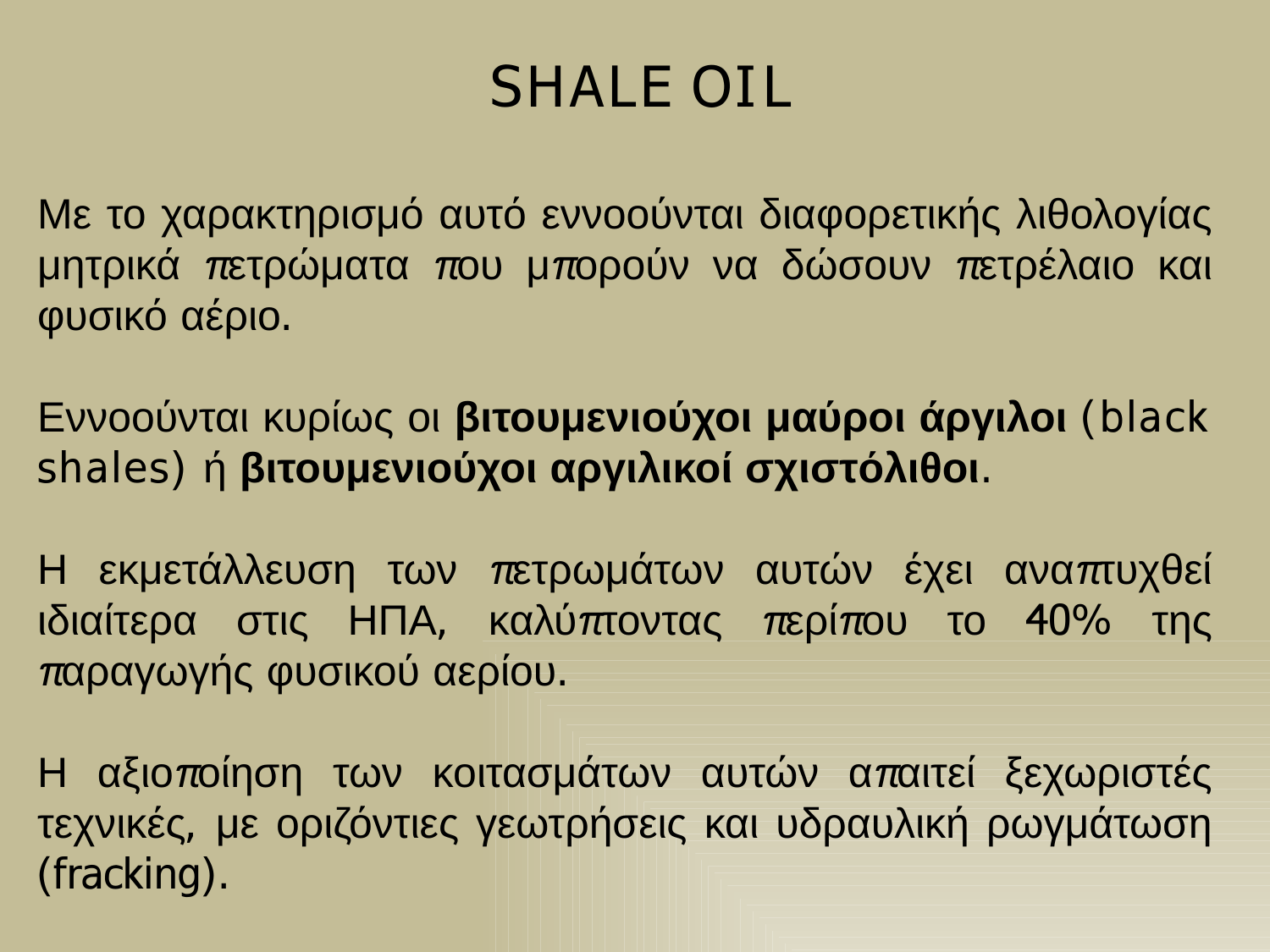

SHALE OIL

Με το χαρακτηρισμό αυτό εννοούνται διαφορετικής λιθολογίας μητρικά πετρώματα που μπορούν να δώσουν πετρέλαιο και φυσικό αέριο.

Εννοούνται κυρίως οι βιτουμενιούχοι μαύροι άργιλοι (black shales) ή βιτουμενιούχοι αργιλικοί σχιστόλιθοι.

Η εκμετάλλευση των πετρωμάτων αυτών έχει αναπτυχθεί ιδιαίτερα στις ΗΠΑ, καλύπτοντας περίπου το 40% της παραγωγής φυσικού αερίου.

Η αξιοποίηση των κοιτασμάτων αυτών απαιτεί ξεχωριστές τεχνικές, με οριζόντιες γεωτρήσεις και υδραυλική ρωγμάτωση (fracking).